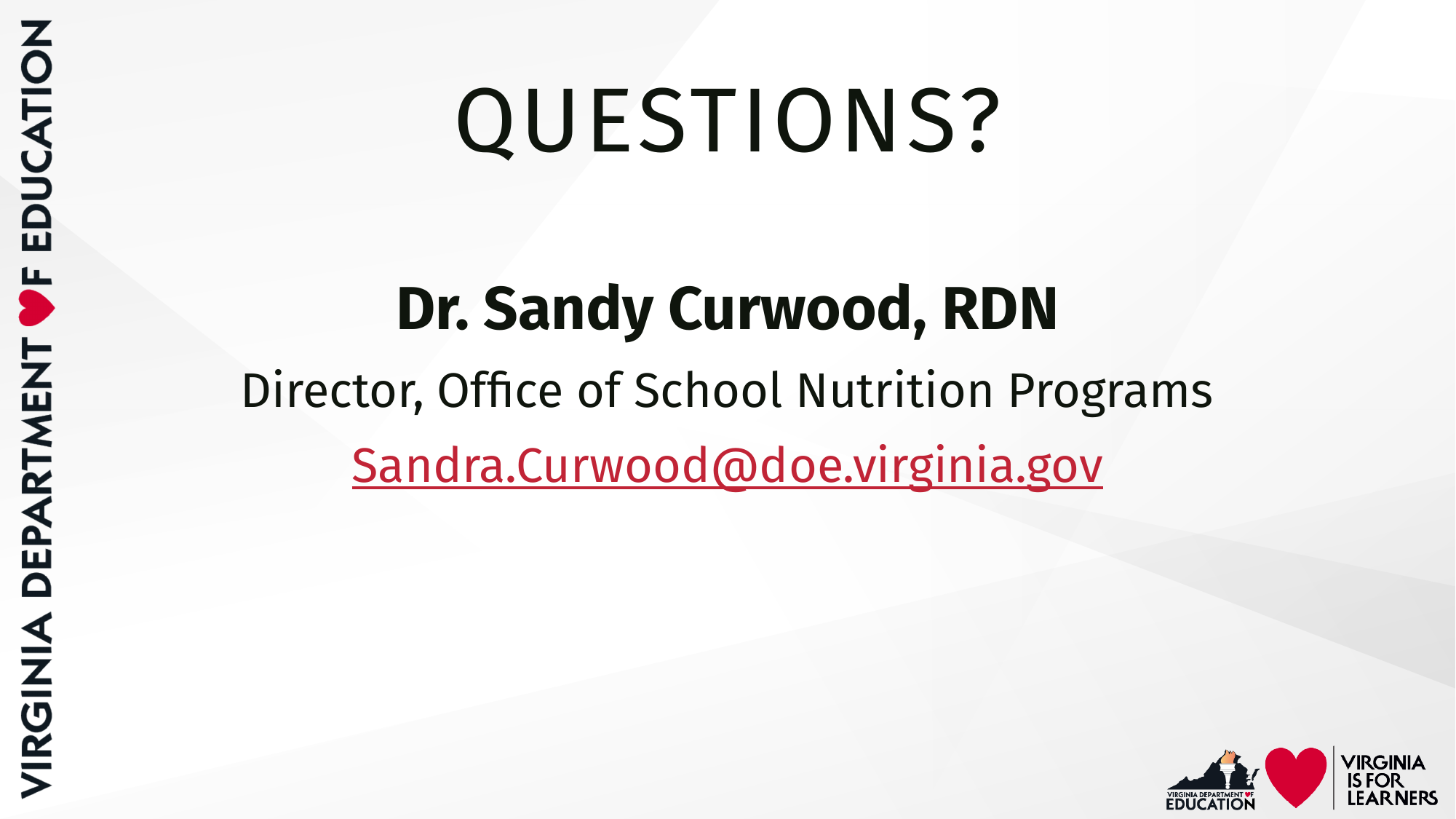

# QUESTIONS?
Dr. Sandy Curwood, RDN
Director, Office of School Nutrition Programs
Sandra.Curwood@doe.virginia.gov